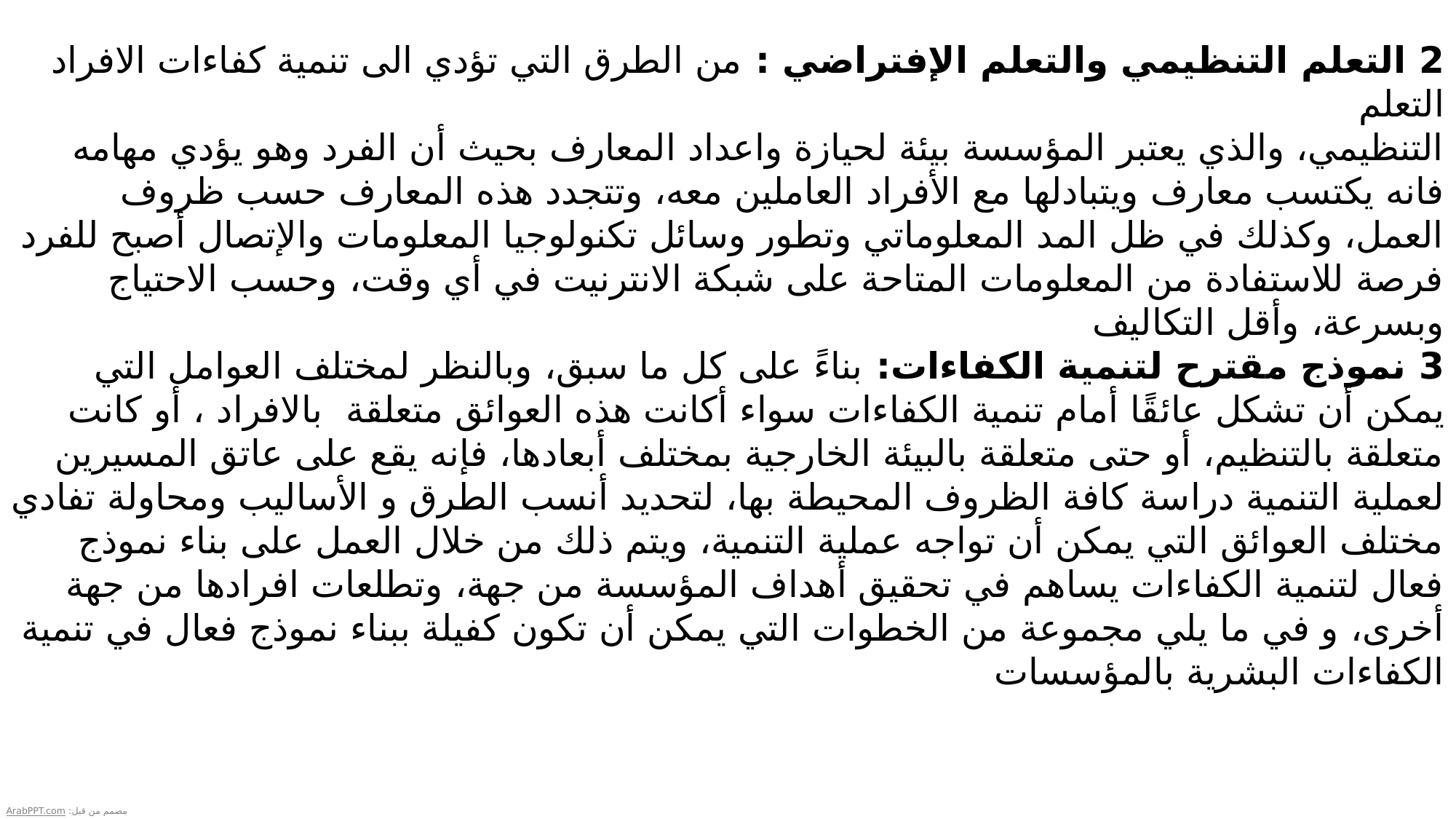

2 التعلم التنظيمي والتعلم الإفتراضي : من الطرق التي تؤدي الى تنمية كفاءات الافراد التعلم
التنظيمي، والذي يعتبر المؤسسة بيئة لحيازة واعداد المعارف بحيث أن الفرد وهو يؤدي مهامه فانه يكتسب معارف ويتبادلها مع الأفراد العاملين معه، وتتجدد هذه المعارف حسب ظروف العمل، وكذلك في ظل المد المعلوماتي وتطور وسائل تكنولوجيا المعلومات والإتصال أصبح للفرد فرصة للاستفادة من المعلومات المتاحة على شبكة الانترنيت في أي وقت، وحسب الاحتياج وبسرعة، وأقل التكاليف
3 نموذج مقترح لتنمية الكفاءات: بناءً على كل ما سبق، وبالنظر لمختلف العوامل التي يمكن أن تشكل عائقًا أمام تنمية الكفاءات سواء أكانت هذه العوائق متعلقة  بالافراد ، أو كانت متعلقة بالتنظيم، أو حتى متعلقة بالبيئة الخارجية بمختلف أبعادها، فإنه يقع على عاتق المسيرين لعملية التنمية دراسة كافة الظروف المحيطة بها، لتحديد أنسب الطرق و الأساليب ومحاولة تفادي مختلف العوائق التي يمكن أن تواجه عملية التنمية، ويتم ذلك من خلال العمل على بناء نموذج فعال لتنمية الكفاءات يساهم في تحقيق أهداف المؤسسة من جهة، وتطلعات افرادها من جهة أخرى، و في ما يلي مجموعة من الخطوات التي يمكن أن تكون كفيلة ببناء نموذج فعال في تنمية الكفاءات البشرية بالمؤسسات